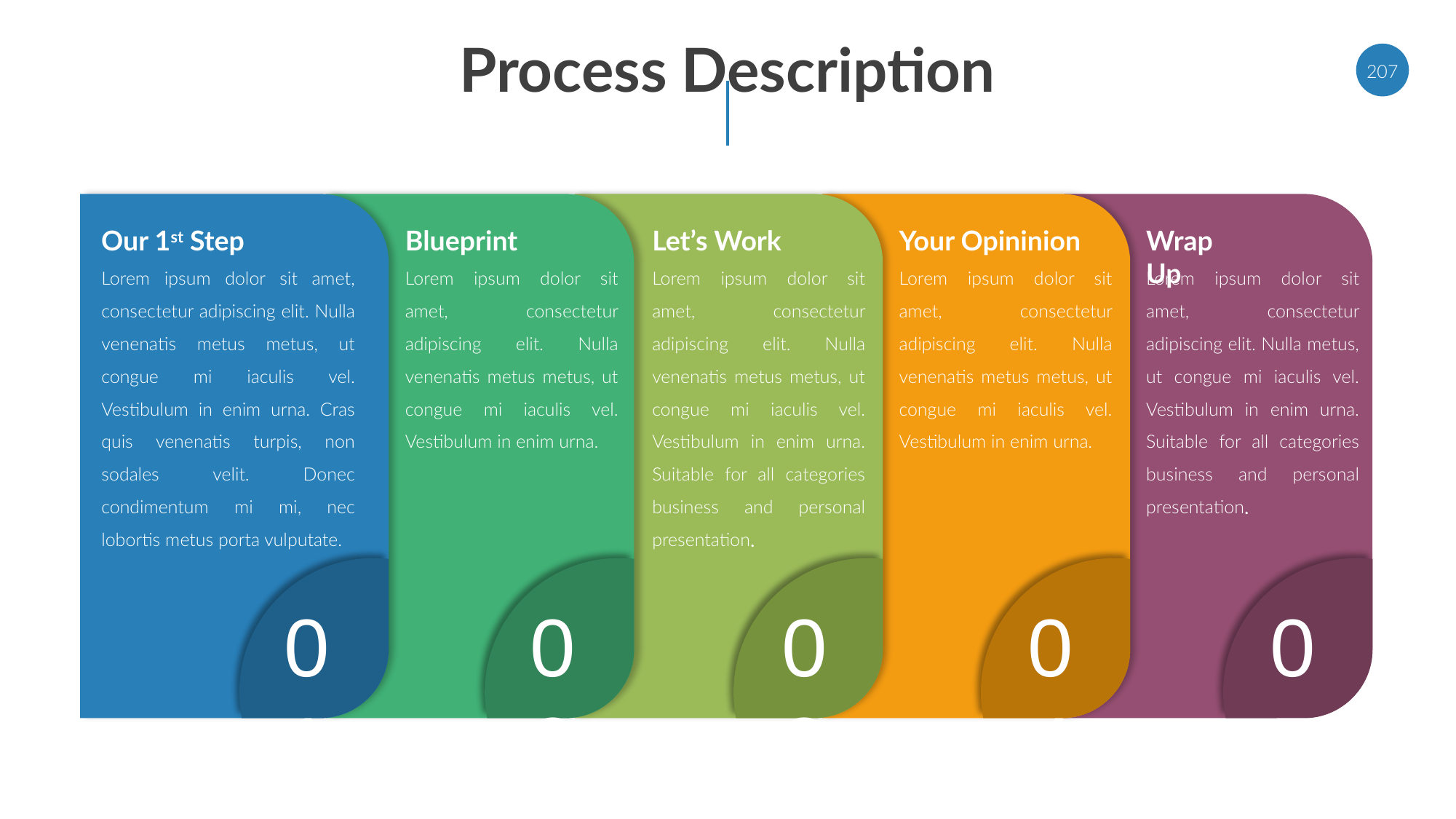

# Process Description
207

Our 1st Step
Blueprint
Let’s Work
Your Opininion
Wrap Up
Lorem ipsum dolor sit amet, consectetur adipiscing elit. Nulla venenatis metus metus, ut congue mi iaculis vel. Vestibulum in enim urna. Cras quis venenatis turpis, non sodales velit. Donec condimentum mi mi, nec lobortis metus porta vulputate.
Lorem ipsum dolor sit amet, consectetur adipiscing elit. Nulla venenatis metus metus, ut congue mi iaculis vel. Vestibulum in enim urna.
Lorem ipsum dolor sit amet, consectetur adipiscing elit. Nulla venenatis metus metus, ut congue mi iaculis vel. Vestibulum in enim urna. Suitable for all categories business and personal presentation.
Lorem ipsum dolor sit amet, consectetur adipiscing elit. Nulla venenatis metus metus, ut congue mi iaculis vel. Vestibulum in enim urna.
Lorem ipsum dolor sit amet, consectetur adipiscing elit. Nulla metus, ut congue mi iaculis vel. Vestibulum in enim urna. Suitable for all categories business and personal presentation.

01
02
03
04
05